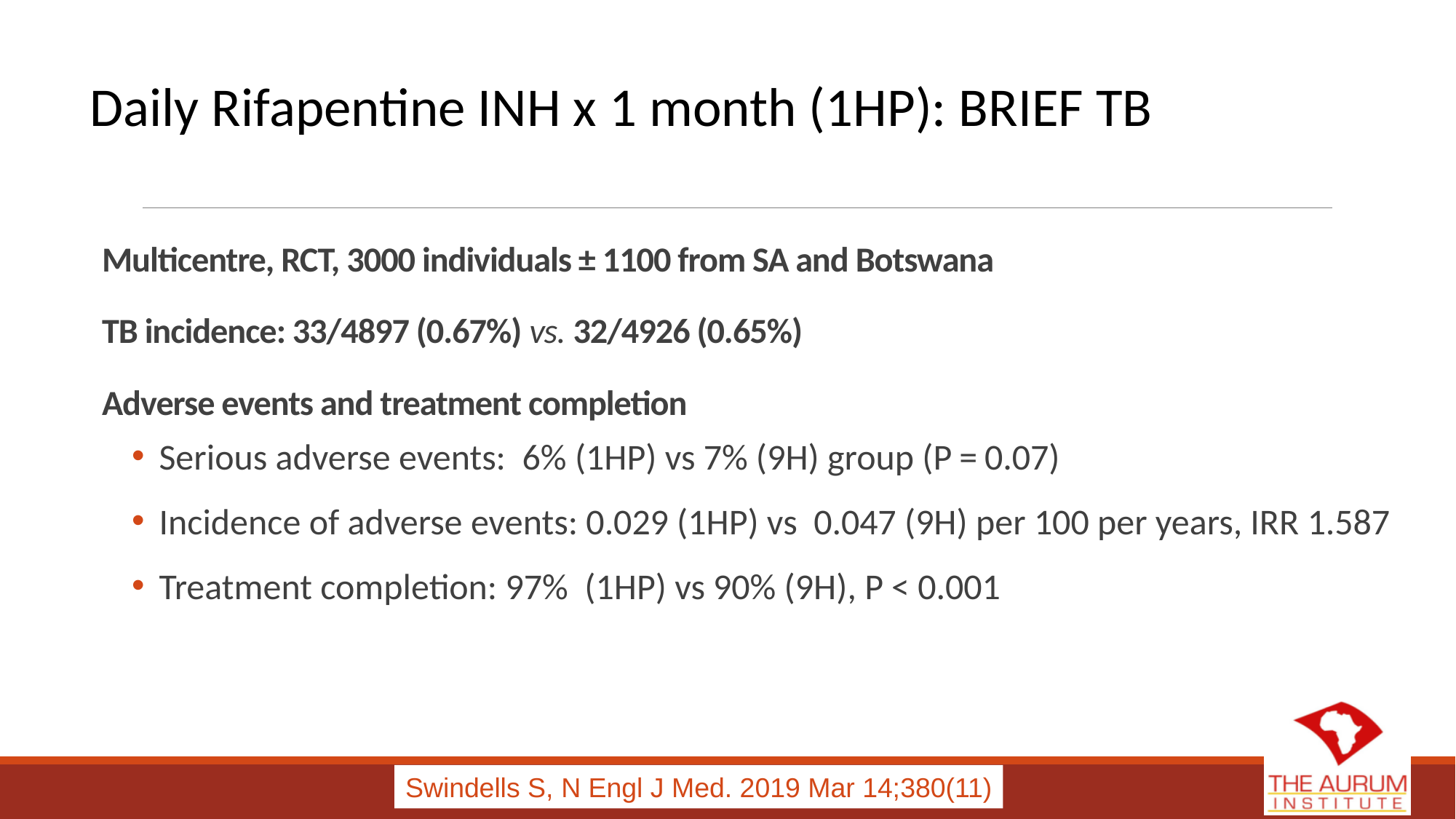

Daily Rifapentine INH x 1 month (1HP): BRIEF TB
# Multicentre, RCT, 3000 individuals ± 1100 from SA and Botswana TB incidence: 33/4897 (0.67%) vs. 32/4926 (0.65%) Adverse events and treatment completion
Serious adverse events:  6% (1HP) vs 7% (9H) group (P = 0.07)
Incidence of adverse events: 0.029 (1HP) vs  0.047 (9H) per 100 per years, IRR 1.587
Treatment completion: 97%  (1HP) vs 90% (9H), P < 0.001

Swindells S, N Engl J Med. 2019 Mar 14;380(11)